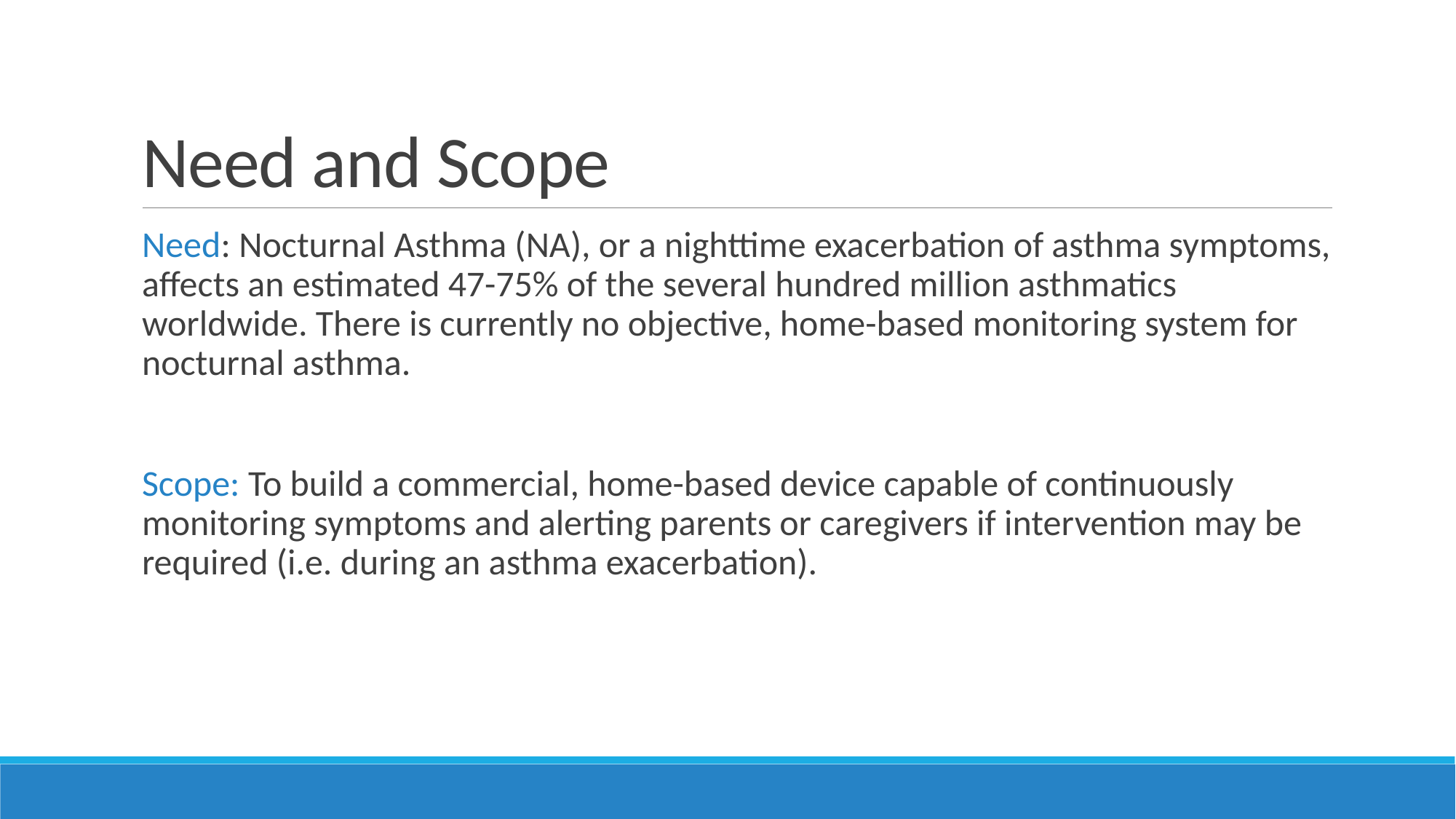

# Need and Scope
Need: Nocturnal Asthma (NA), or a nighttime exacerbation of asthma symptoms, affects an estimated 47-75% of the several hundred million asthmatics worldwide. There is currently no objective, home-based monitoring system for nocturnal asthma.

Scope: To build a commercial, home-based device capable of continuously monitoring symptoms and alerting parents or caregivers if intervention may be required (i.e. during an asthma exacerbation).